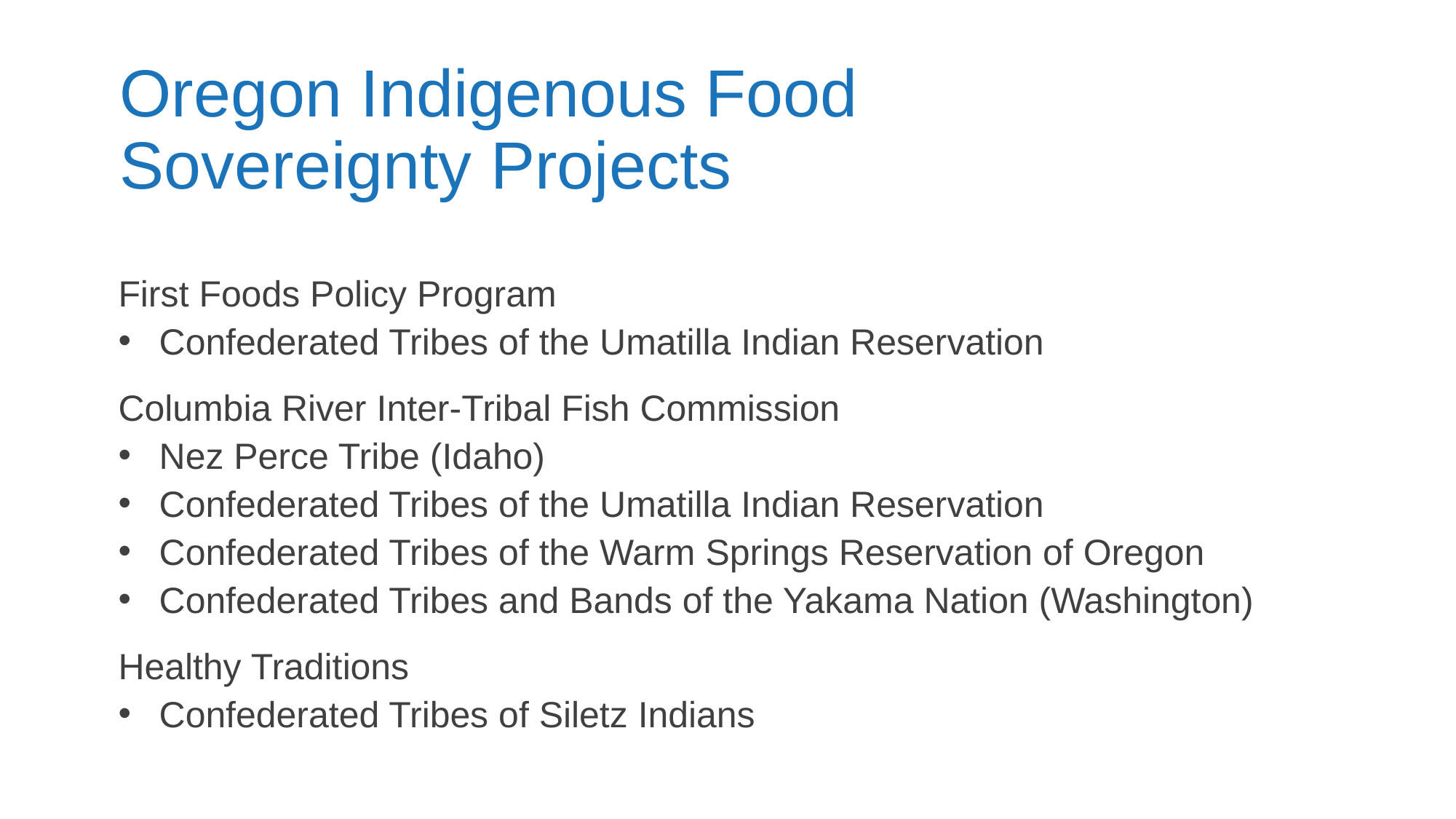

# Oregon Indigenous Food Sovereignty Projects
First Foods Policy Program
Confederated Tribes of the Umatilla Indian Reservation
Columbia River Inter-Tribal Fish Commission
Nez Perce Tribe (Idaho)
Confederated Tribes of the Umatilla Indian Reservation
Confederated Tribes of the Warm Springs Reservation of Oregon
Confederated Tribes and Bands of the Yakama Nation (Washington)
Healthy Traditions
Confederated Tribes of Siletz Indians